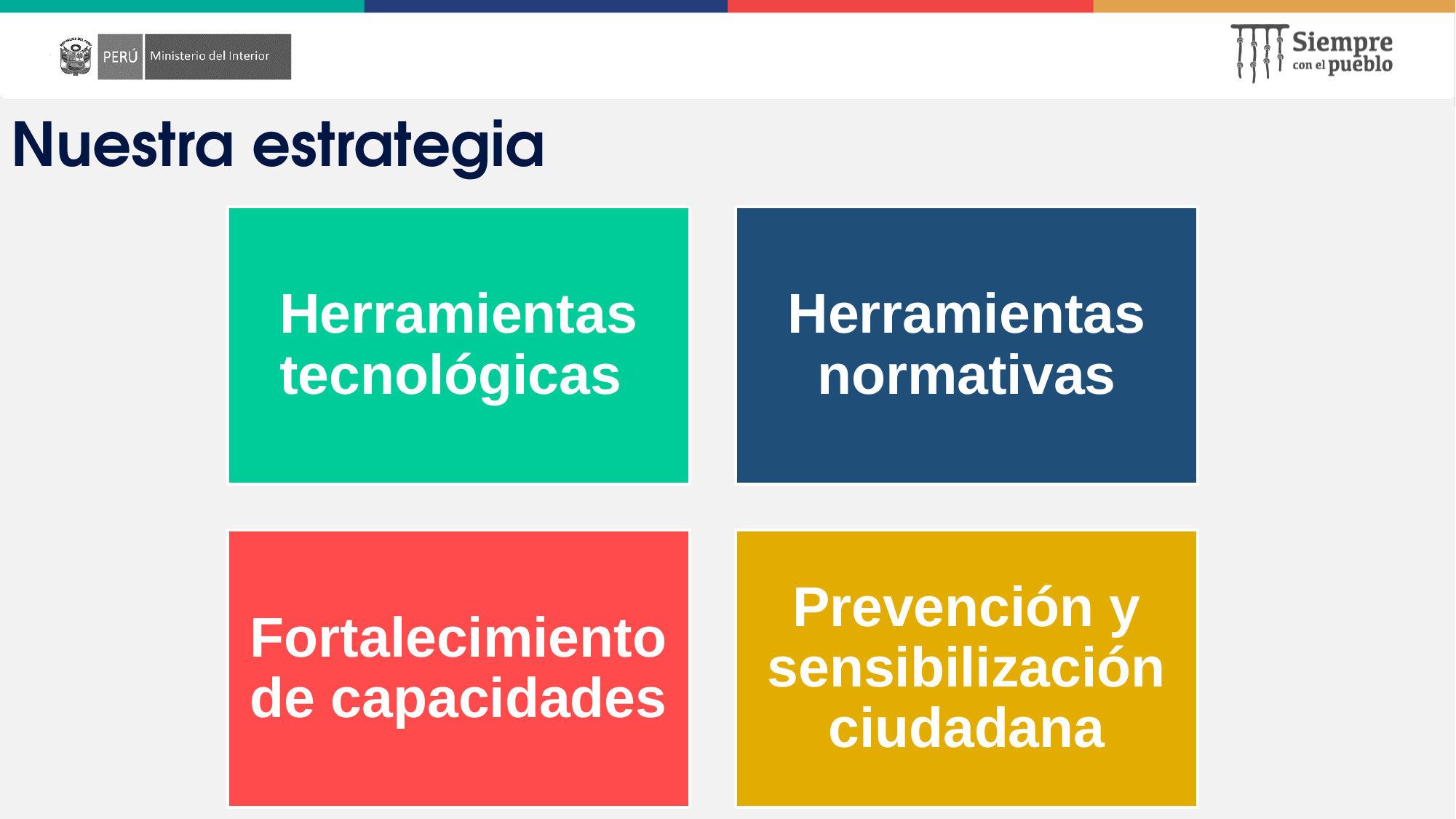

# Nuestra estrategia
Herramientas tecnológicas
Herramientas normativas
Fortalecimiento de capacidades
Prevención y sensibilización ciudadana